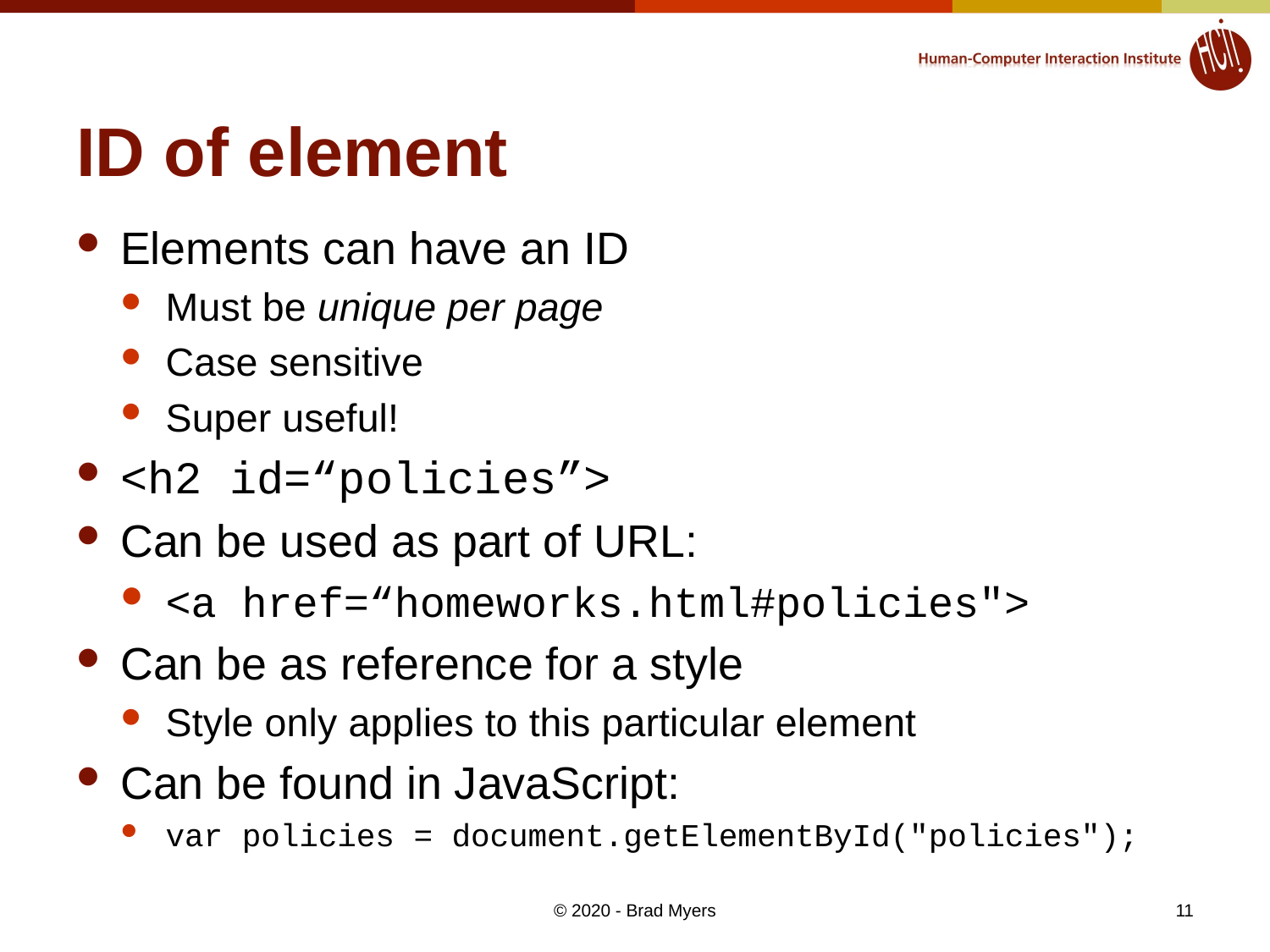

# ID of element
Elements can have an ID
Must be unique per page
Case sensitive
Super useful!
<h2 id=“policies”>
Can be used as part of URL:
<a href=“homeworks.html#policies">
Can be as reference for a style
Style only applies to this particular element
Can be found in JavaScript:
var policies = document.getElementById("policies");
© 2020 - Brad Myers
11